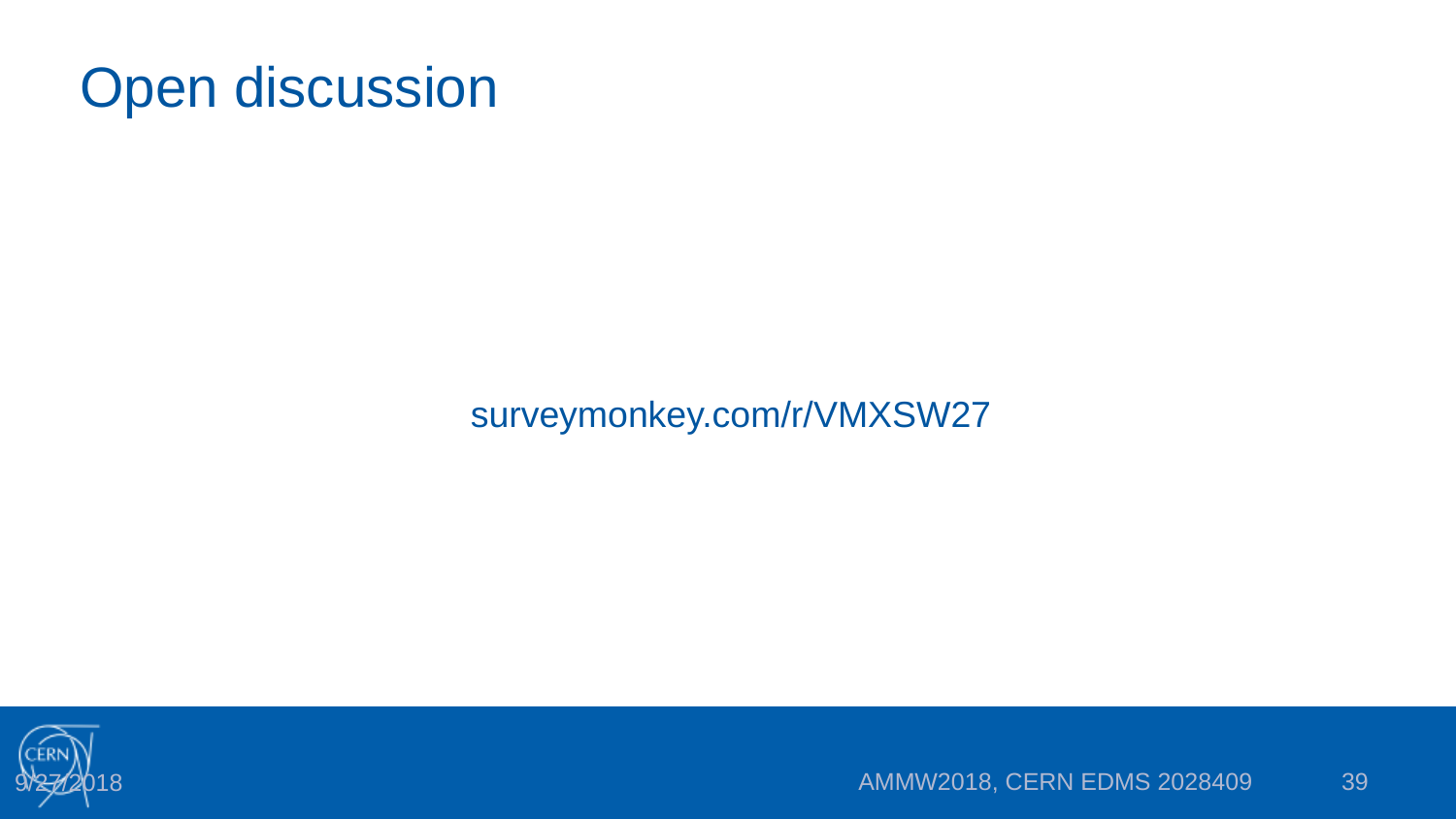

# Open discussion
surveymonkey.com/r/VMXSW27
AMMW2018, CERN EDMS 2028409
39
9/27/2018